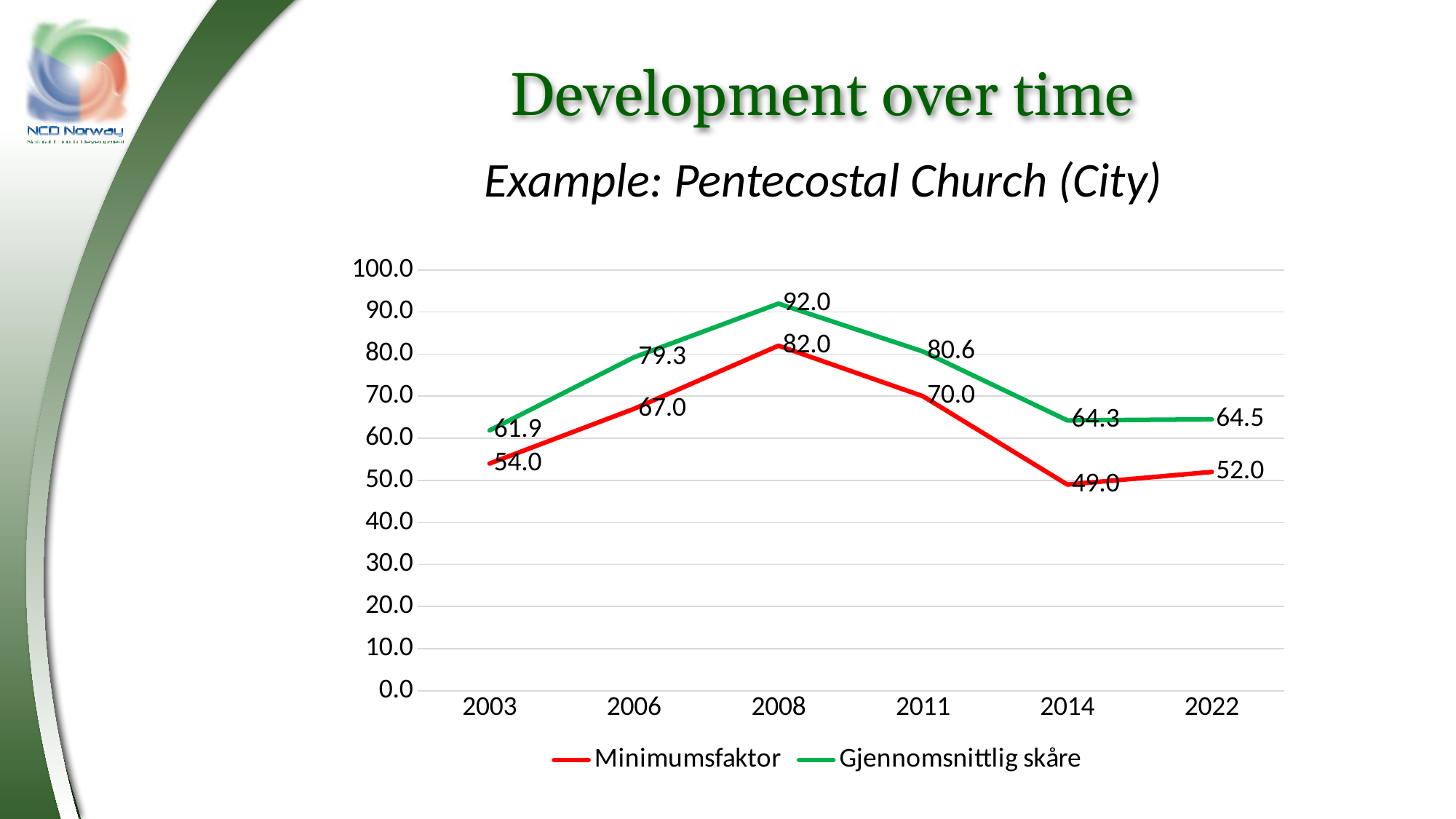

Development over time
Example: Pentecostal Church (City)

### Chart

| Category |  |  |
|---|---|---|
| 2003 | 54.0 | 61.875 |
| 2006 | 67.0 | 79.25 |
| 2008 | 82.0 | 92.0 |
| 2011 | 70.0 | 80.625 |
| 2014 | 49.0 | 64.25 |
| 2022 | 52.0 | 64.5 |